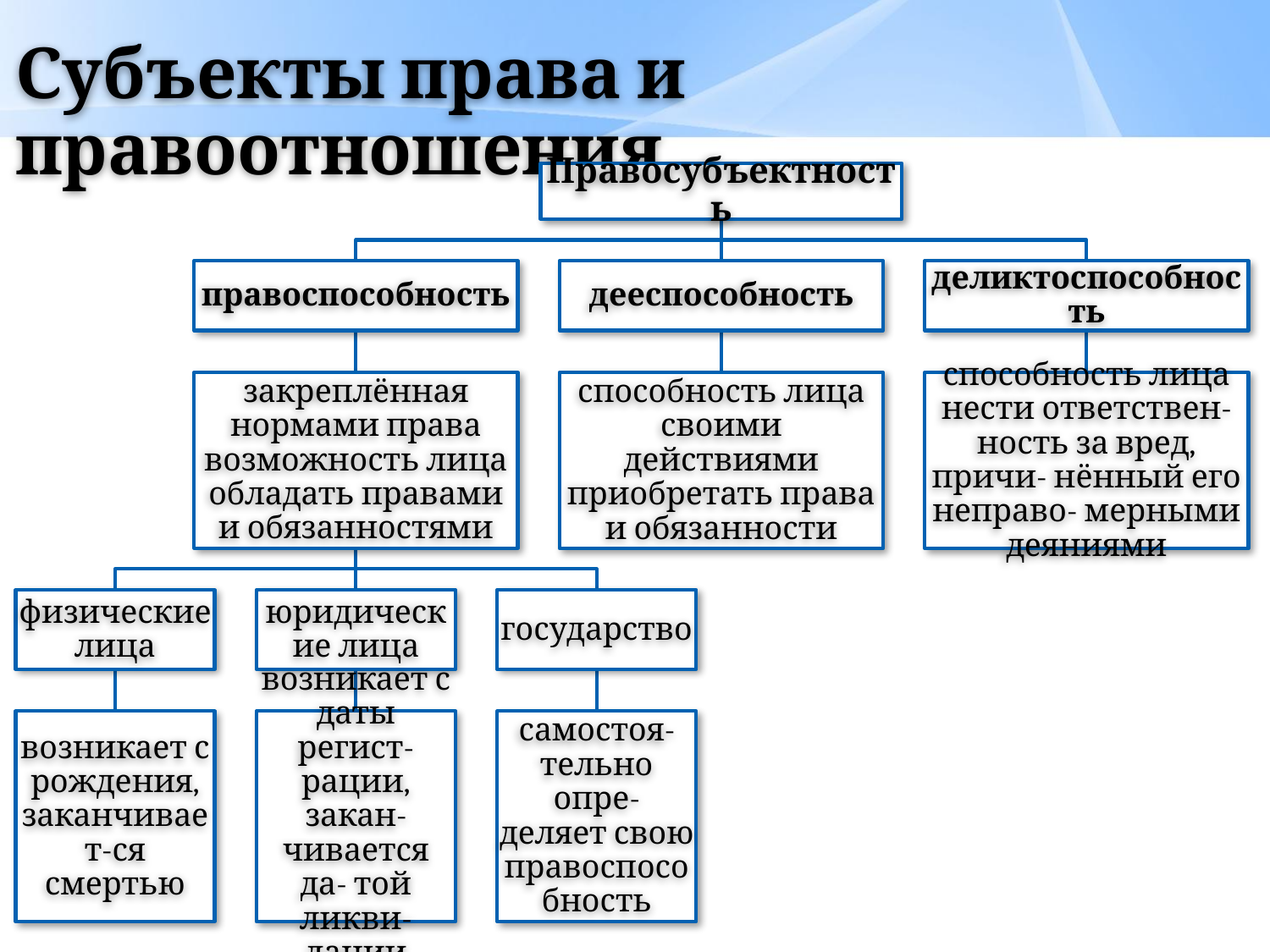

# Субъекты права и правоотношения

Правосубъектность

правоспособность

дееспособность

деликтоспособность

закреплённая нормами права возможность лица обладать правами и обязанностями

способность лица своими действиями приобретать права и обязанности

способность лица нести ответствен- ность за вред, причи- нённый его неправо- мерными деяниями

физические лица

юридические лица

государство

возникает с рождения, заканчивает-ся смертью

возникает с даты регист- рации, закан- чивается да- той ликви- дации

самостоя- тельно опре- деляет свою правоспособность